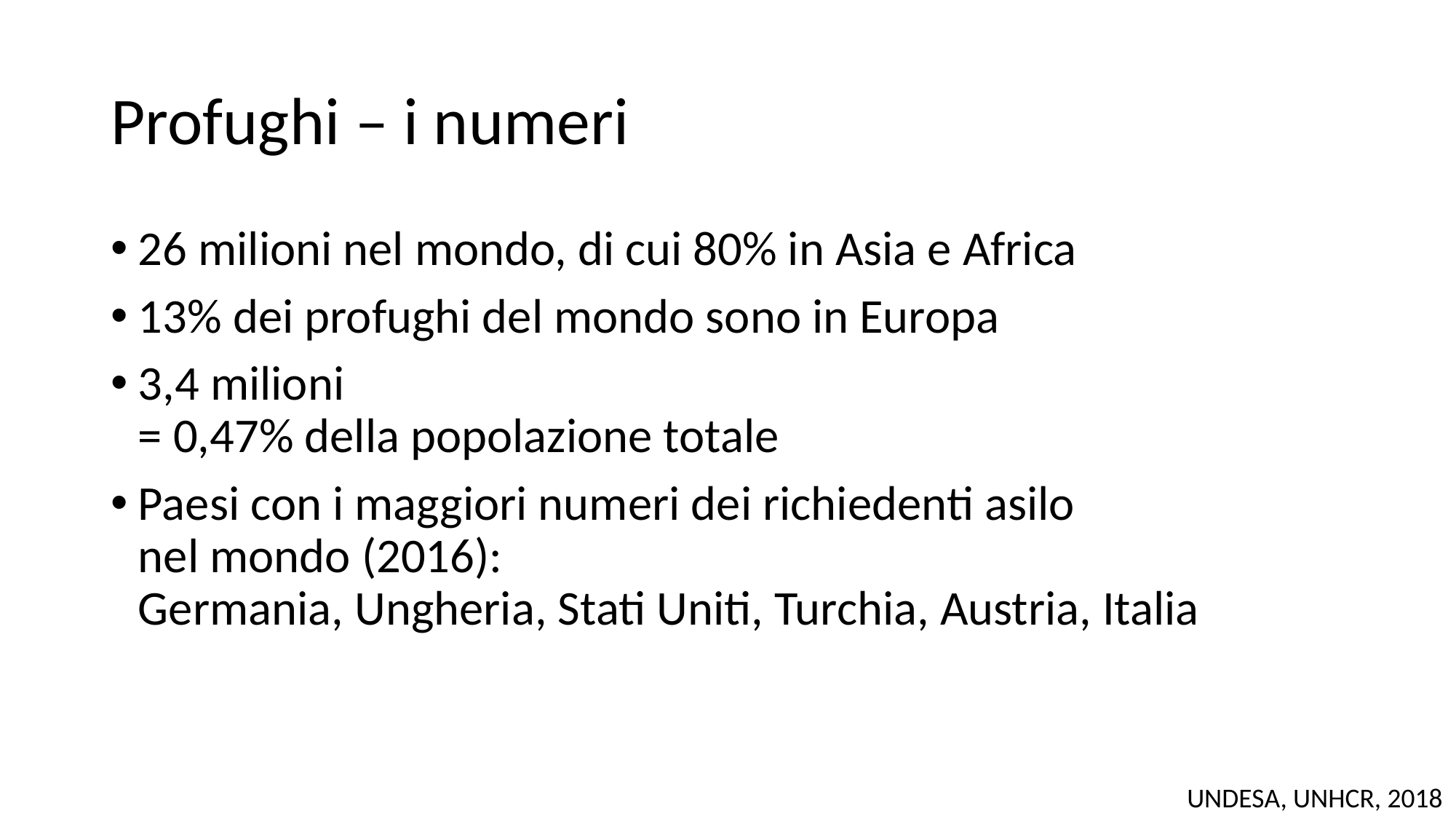

# Profughi – i numeri
26 milioni nel mondo, di cui 80% in Asia e Africa
13% dei profughi del mondo sono in Europa
3,4 milioni
= 0,47% della popolazione totale
Paesi con i maggiori numeri dei richiedenti asilo
nel mondo (2016):
Germania, Ungheria, Stati Uniti, Turchia, Austria, Italia

UNDESA, UNHCR, 2018